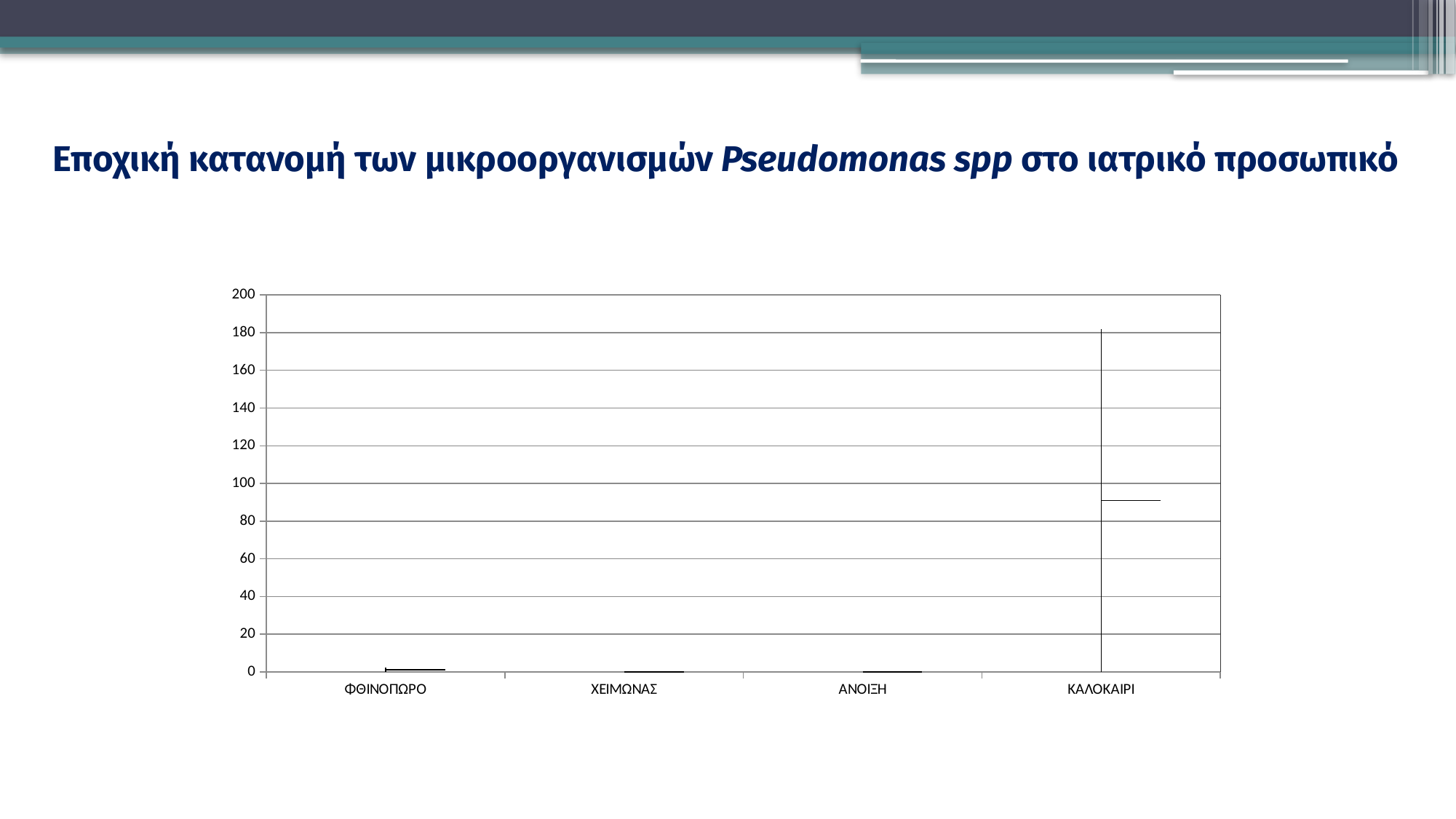

# Εποχική κατανομή των μικροοργανισμών Pseudomonas spp στο ιατρικό προσωπικό

[unsupported chart]